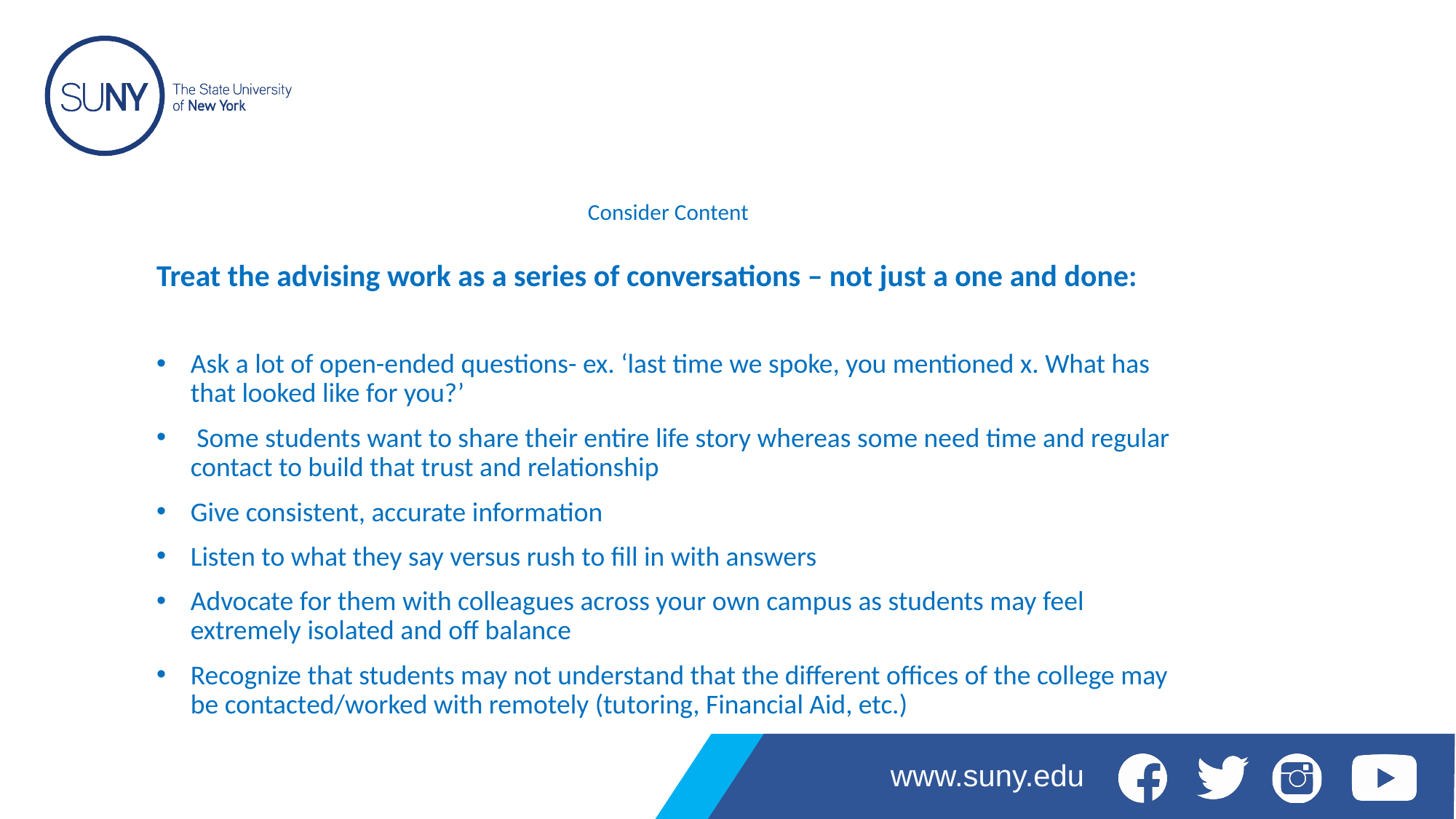

# Consider Content
Treat the advising work as a series of conversations – not just a one and done:

Ask a lot of open-ended questions- ex. ‘last time we spoke, you mentioned x. What has that looked like for you?’
 Some students want to share their entire life story whereas some need time and regular contact to build that trust and relationship
Give consistent, accurate information
Listen to what they say versus rush to fill in with answers
Advocate for them with colleagues across your own campus as students may feel extremely isolated and off balance
Recognize that students may not understand that the different offices of the college may be contacted/worked with remotely (tutoring, Financial Aid, etc.)